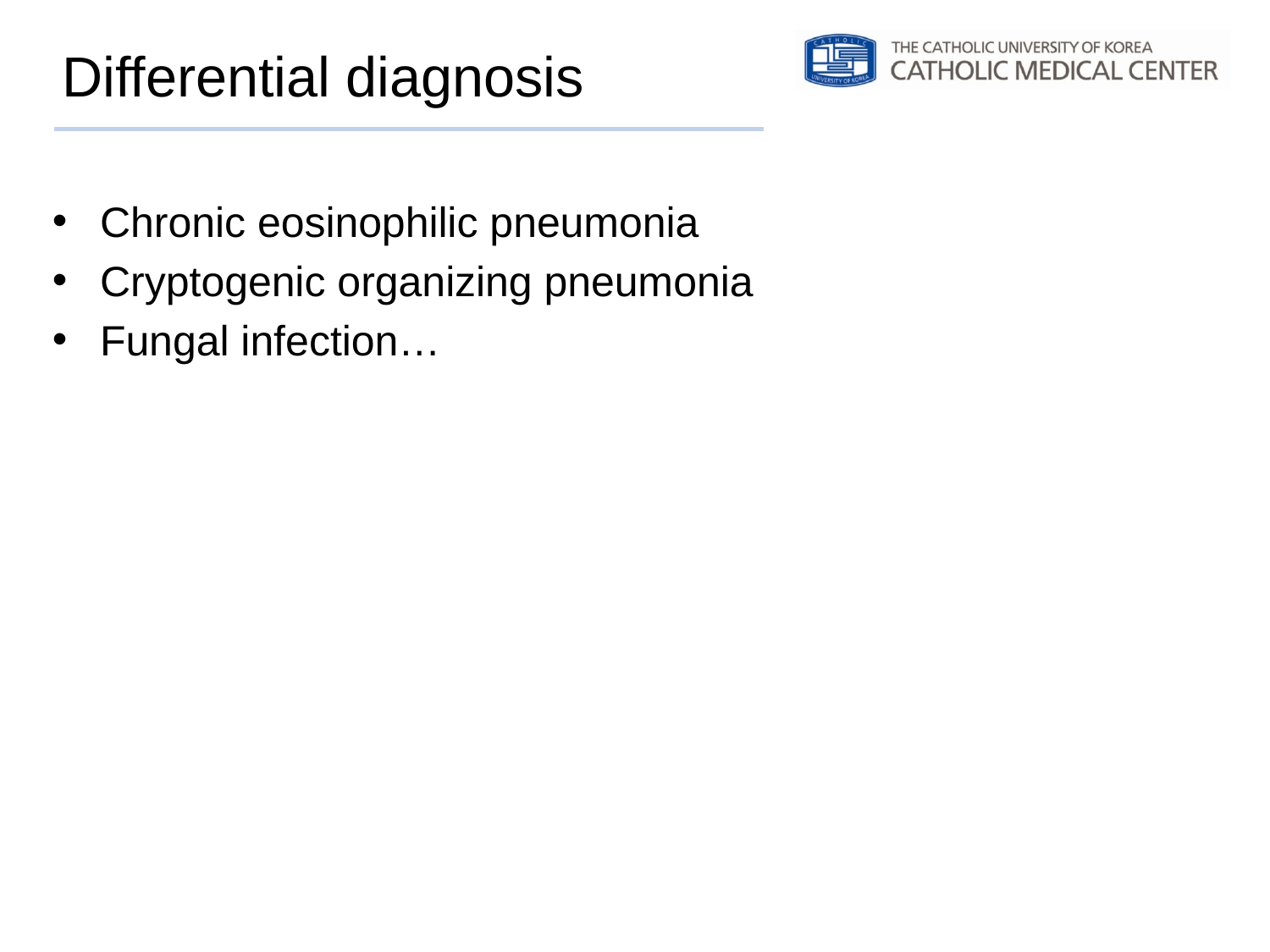

# Differential diagnosis
Chronic eosinophilic pneumonia
Cryptogenic organizing pneumonia
Fungal infection…